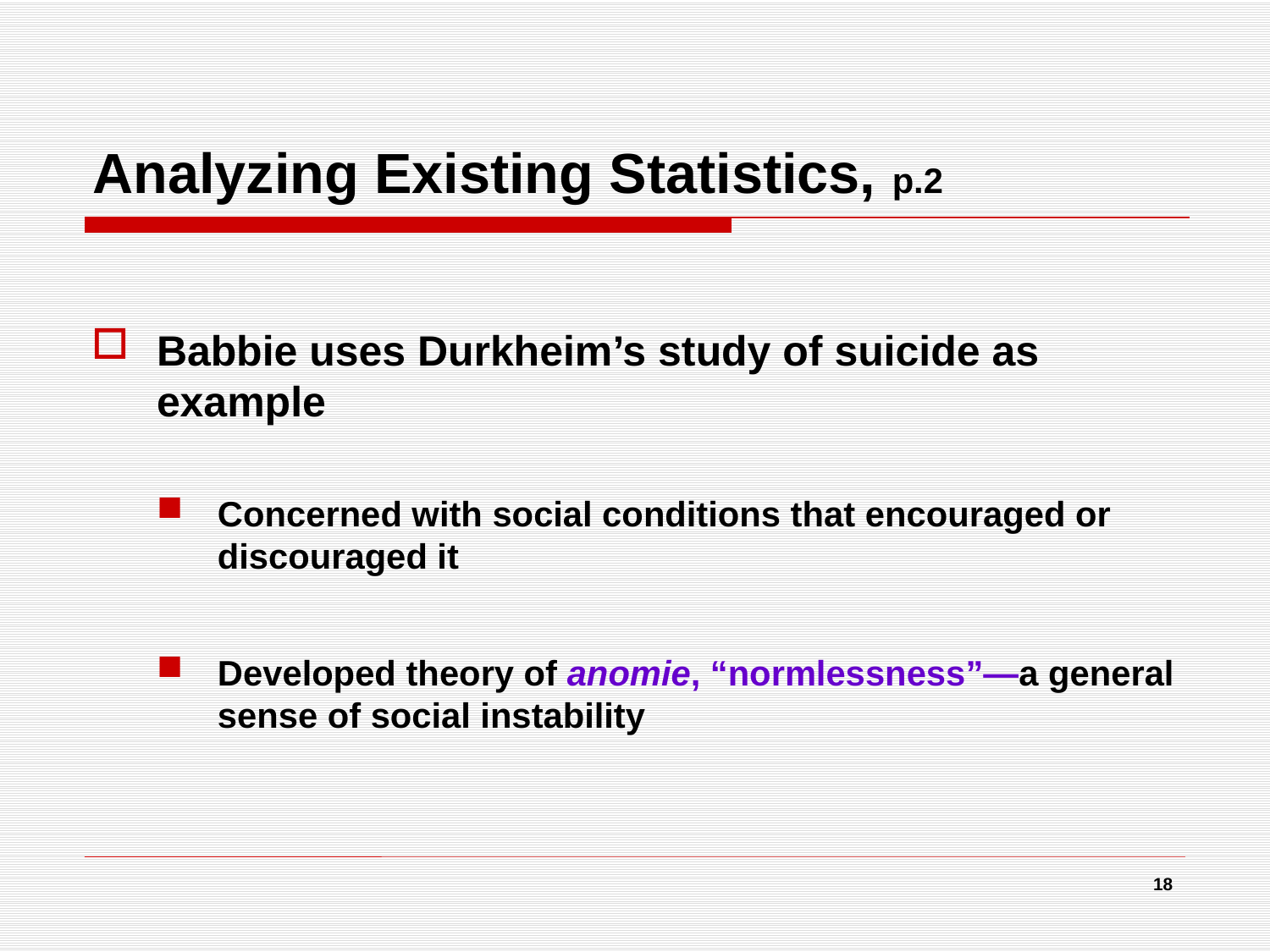

# Analyzing Existing Statistics, p.2
Babbie uses Durkheim’s study of suicide as example

Concerned with social conditions that encouraged or discouraged it

Developed theory of anomie, “normlessness”—a general sense of social instability
18